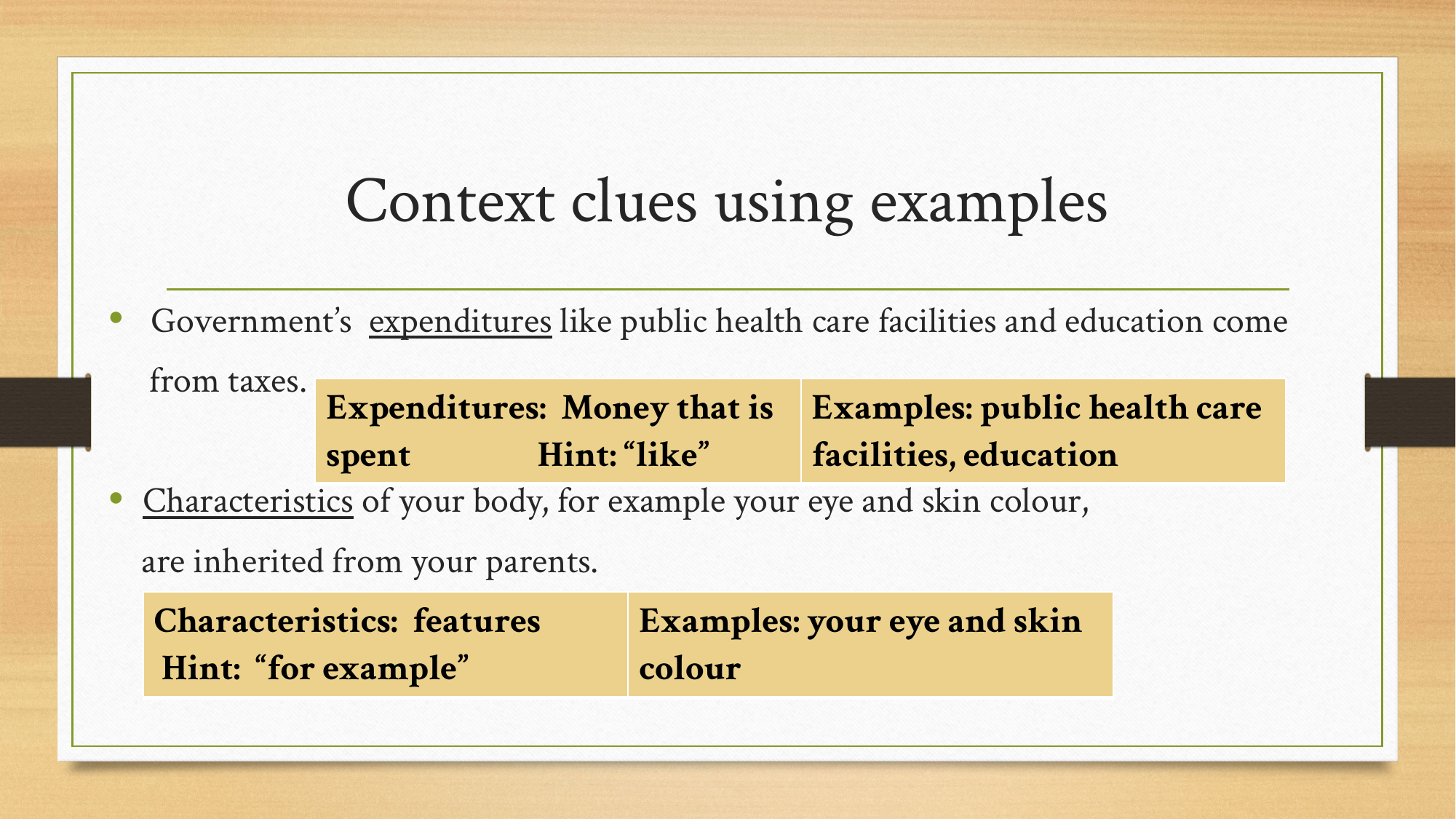

# Context clues using examples
 Government’s  expenditures like public health care facilities and education come
     from taxes.

Characteristics of your body, for example your eye and skin colour,
    are inherited from your parents.

| Expenditures: Money that is spent Hint: “like” | Examples: public health care facilities, education |
| --- | --- |
| Characteristics: features Hint: “for example” | Examples: your eye and skin colour |
| --- | --- |